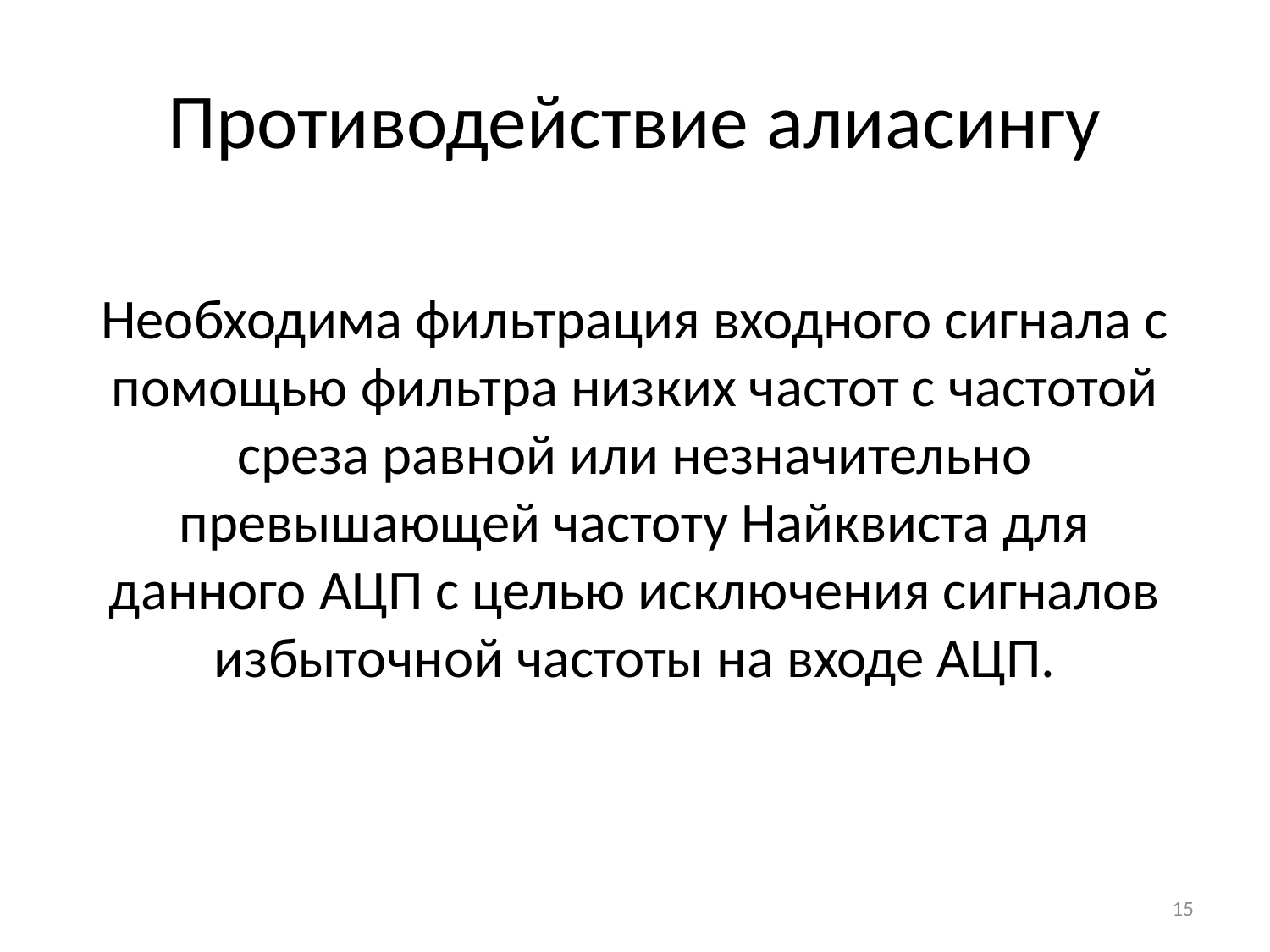

# Противодействие алиасингу
Необходима фильтрация входного сигнала с помощью фильтра низких частот с частотой среза равной или незначительно превышающей частоту Найквиста для данного АЦП с целью исключения сигналов избыточной частоты на входе АЦП.
15